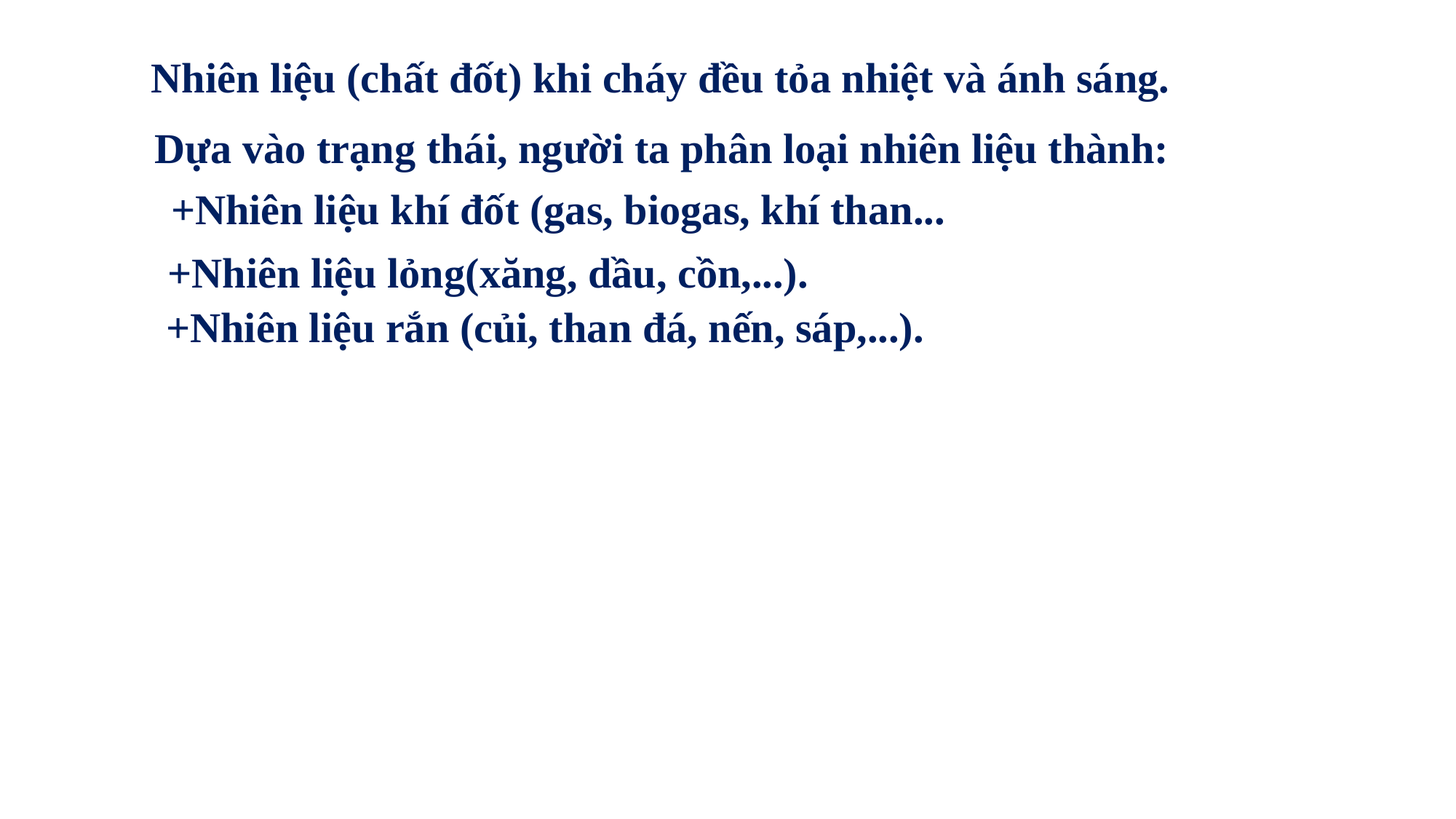

Nhiên liệu (chất đốt) khi cháy đều tỏa nhiệt và ánh sáng.
Dựa vào trạng thái, người ta phân loại nhiên liệu thành:
+Nhiên liệu khí đốt (gas, biogas, khí than...
+Nhiên liệu lỏng(xăng, dầu, cồn,...).
+Nhiên liệu rắn (củi, than đá, nến, sáp,...).